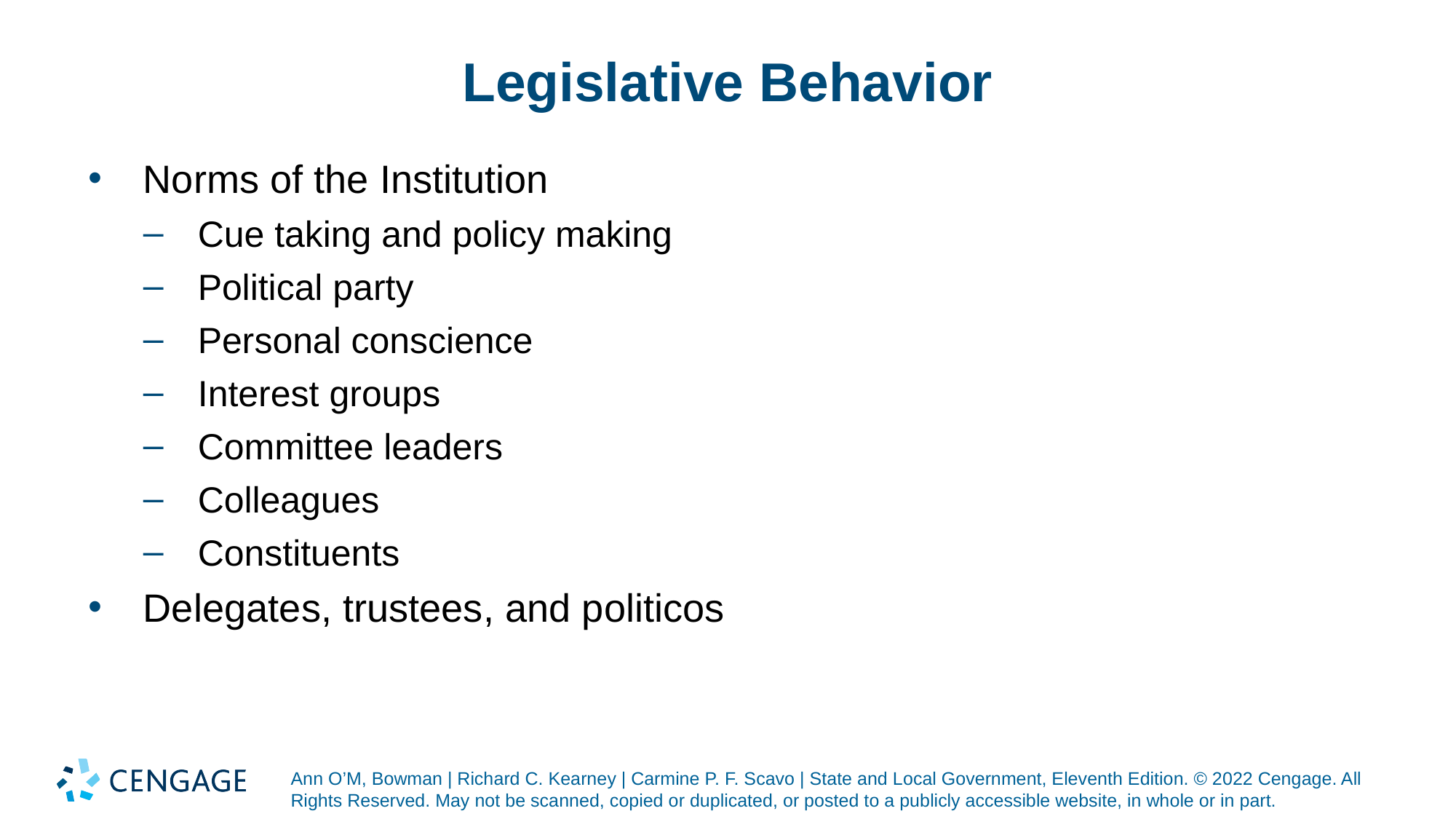

# Legislative Behavior
Norms of the Institution
Cue taking and policy making
Political party
Personal conscience
Interest groups
Committee leaders
Colleagues
Constituents
Delegates, trustees, and politicos